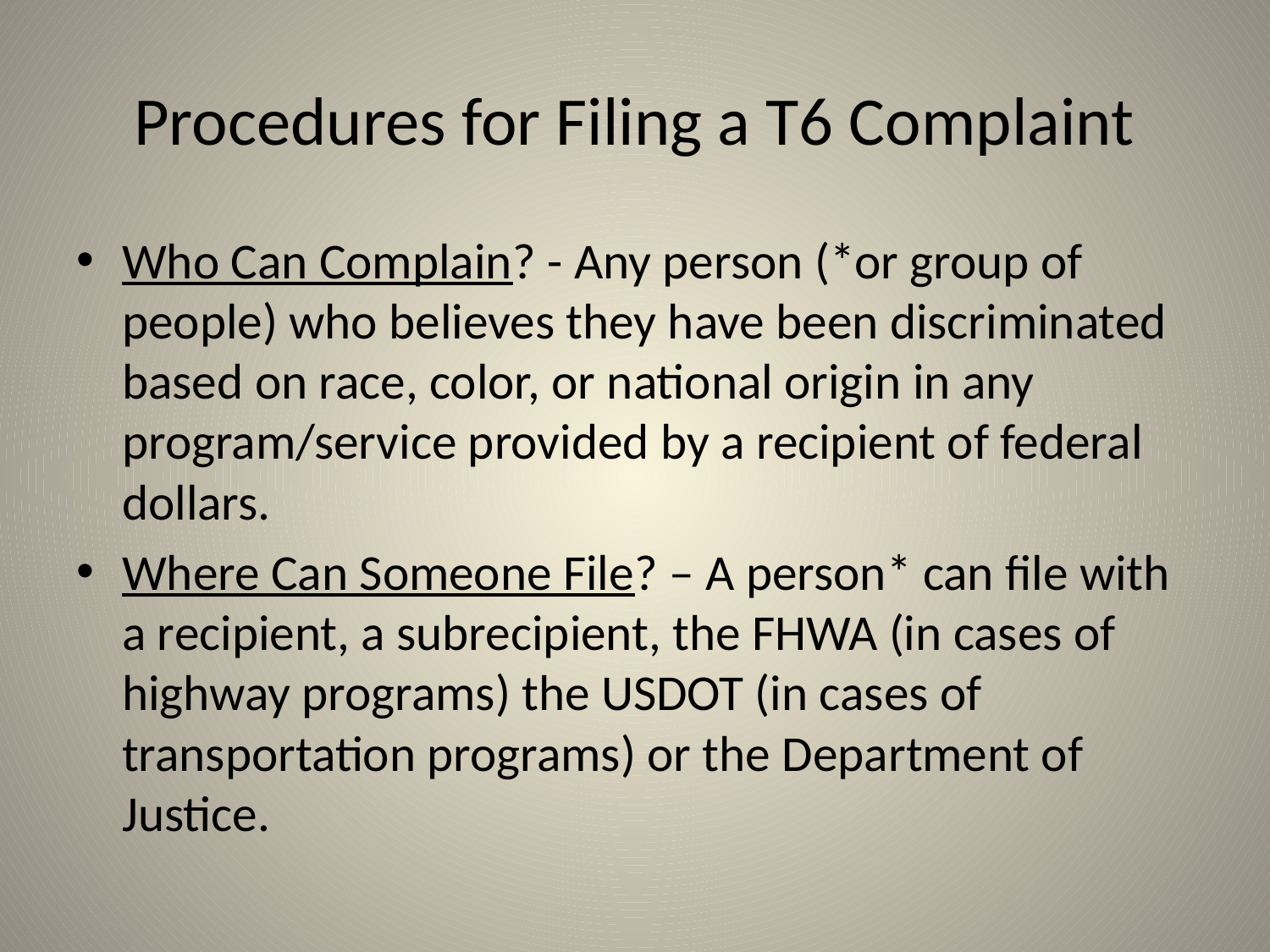

# Procedures for Filing a T6 Complaint
Who Can Complain? - Any person (*or group of people) who believes they have been discriminated based on race, color, or national origin in any program/service provided by a recipient of federal dollars.
Where Can Someone File? – A person* can file with a recipient, a subrecipient, the FHWA (in cases of highway programs) the USDOT (in cases of transportation programs) or the Department of Justice.